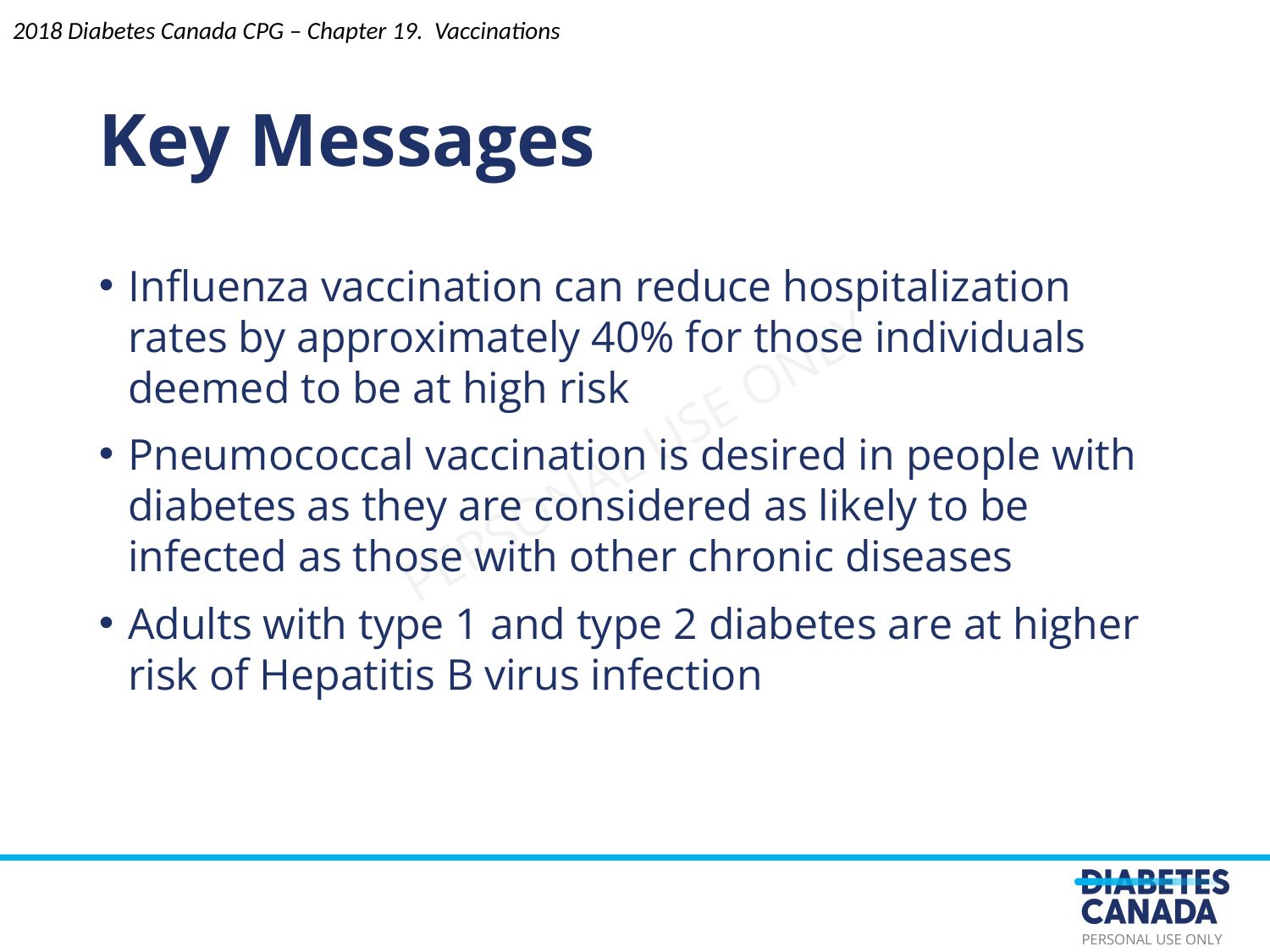

Key Messages
Influenza vaccination can reduce hospitalization rates by approximately 40% for those individuals deemed to be at high risk
Pneumococcal vaccination is desired in people with diabetes as they are considered as likely to be infected as those with other chronic diseases
Adults with type 1 and type 2 diabetes are at higher risk of Hepatitis B virus infection

2018 Diabetes Canada CPG – Chapter 19.  Vaccinations